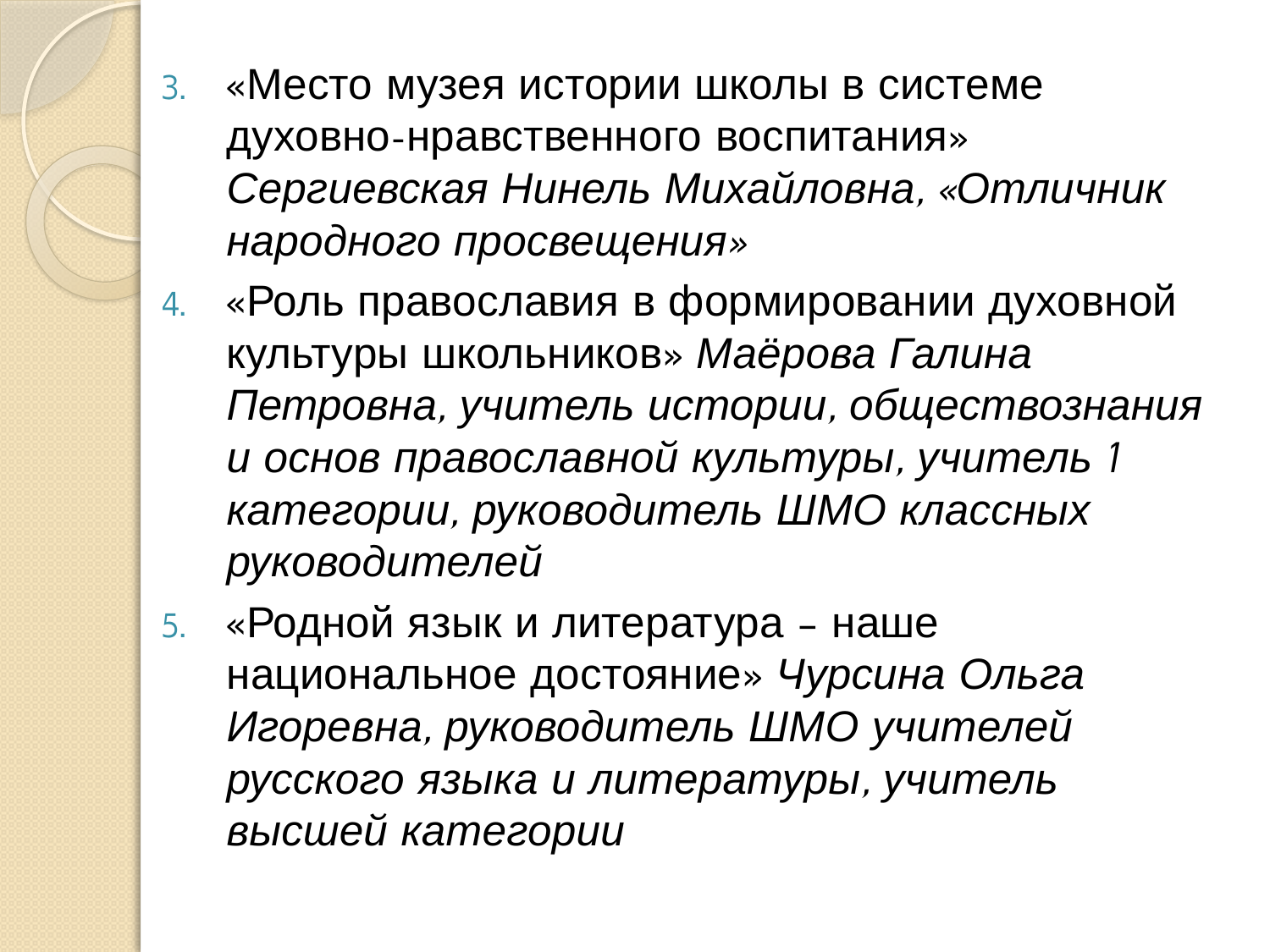

«Место музея истории школы в системе духовно-нравственного воспитания» Сергиевская Нинель Михайловна, «Отличник народного просвещения»
«Роль православия в формировании духовной культуры школьников» Маёрова Галина Петровна, учитель истории, обществознания и основ православной культуры, учитель 1 категории, руководитель ШМО классных руководителей
«Родной язык и литература – наше национальное достояние» Чурсина Ольга Игоревна, руководитель ШМО учителей русского языка и литературы, учитель высшей категории